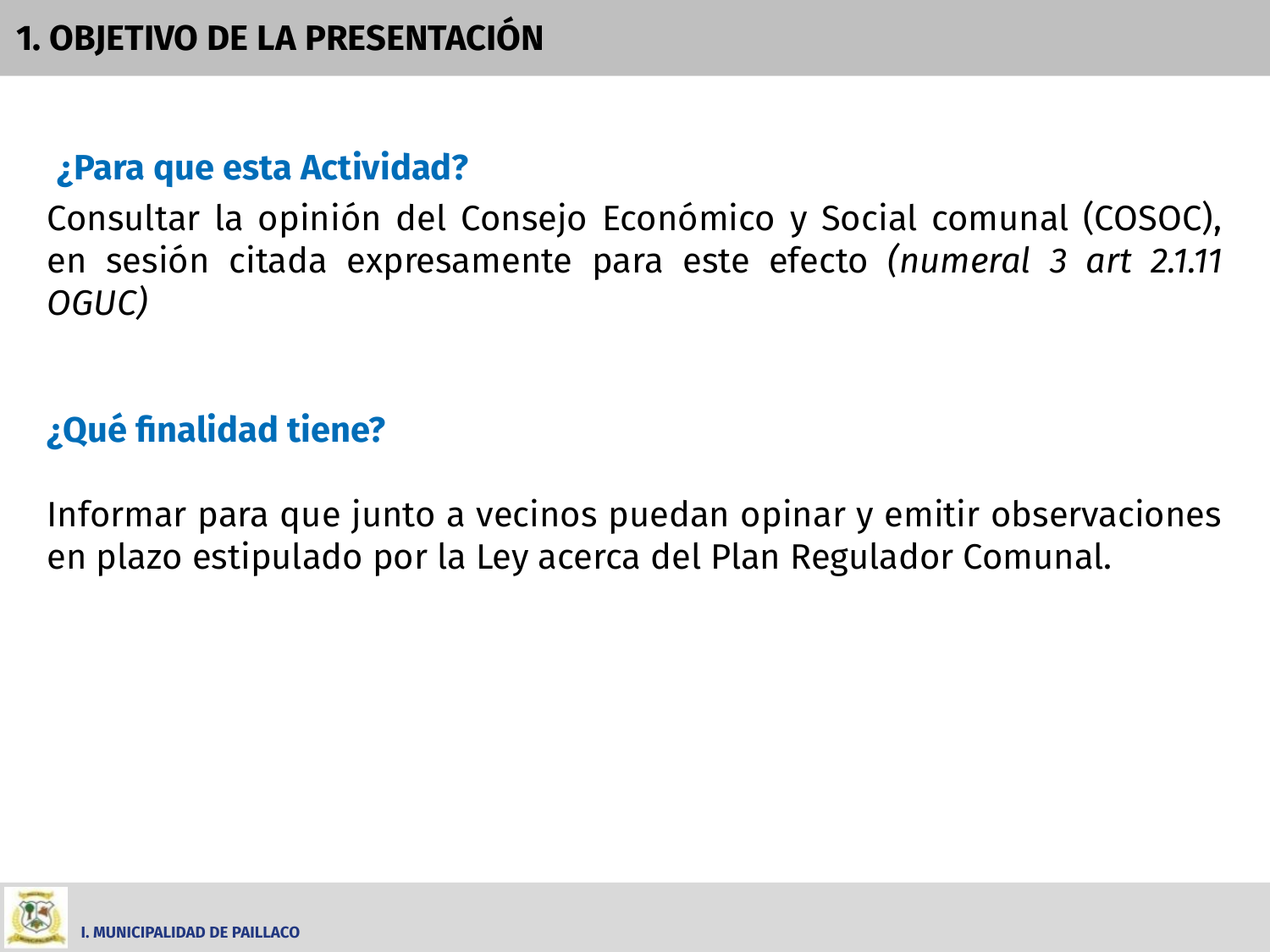

1. OBJETIVO DE LA PRESENTACIÓN
 ¿Para que esta Actividad?
Consultar la opinión del Consejo Económico y Social comunal (COSOC), en sesión citada expresamente para este efecto (numeral 3 art 2.1.11 OGUC)

¿Qué finalidad tiene?

Informar para que junto a vecinos puedan opinar y emitir observaciones en plazo estipulado por la Ley acerca del Plan Regulador Comunal.